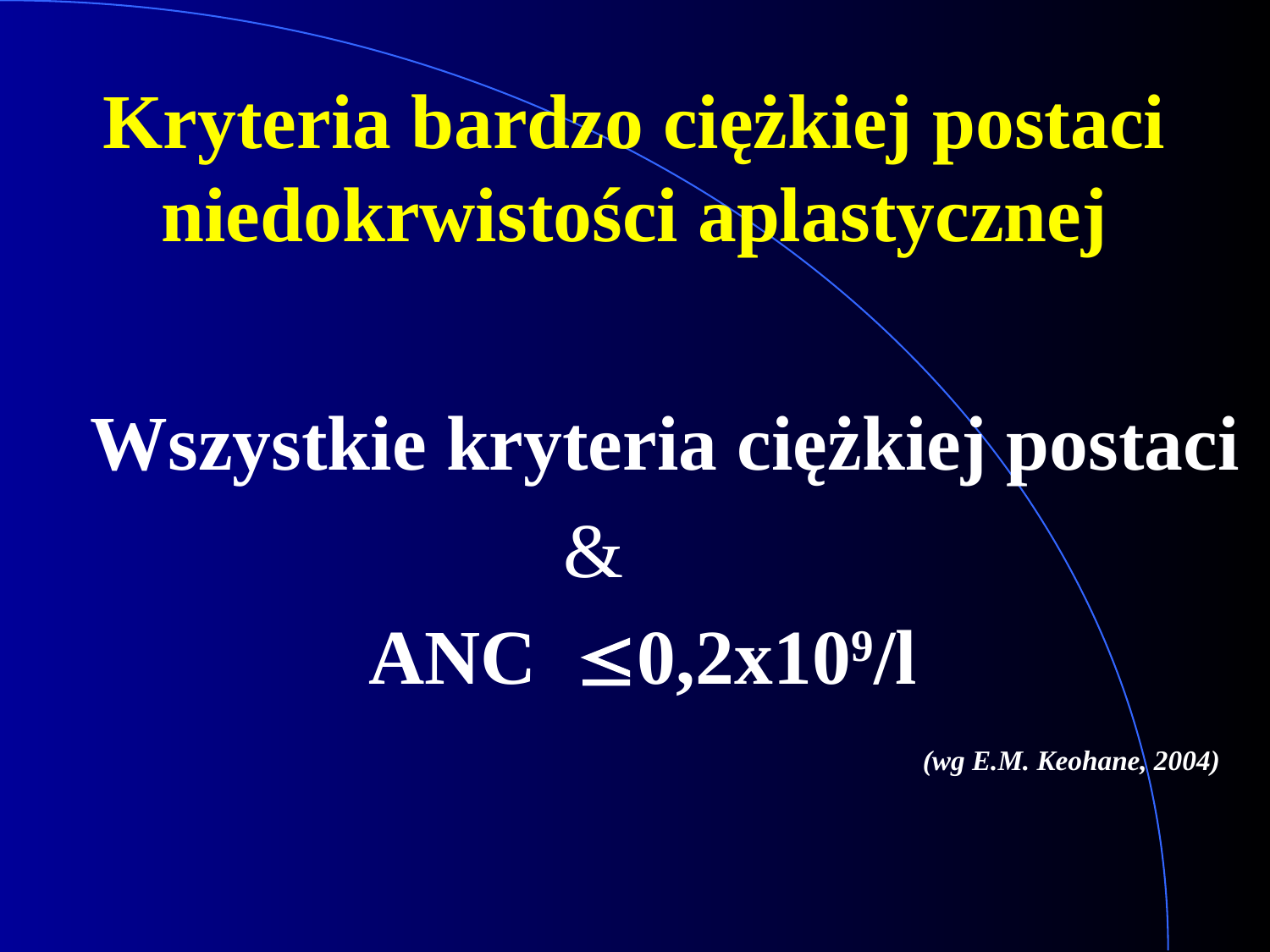

# Kryteria bardzo ciężkiej postaci niedokrwistości aplastycznej
 Wszystkie kryteria ciężkiej postaci
                         &
               ANC  ≤0,2x109/l
 							(wg E.M. Keohane, 2004)